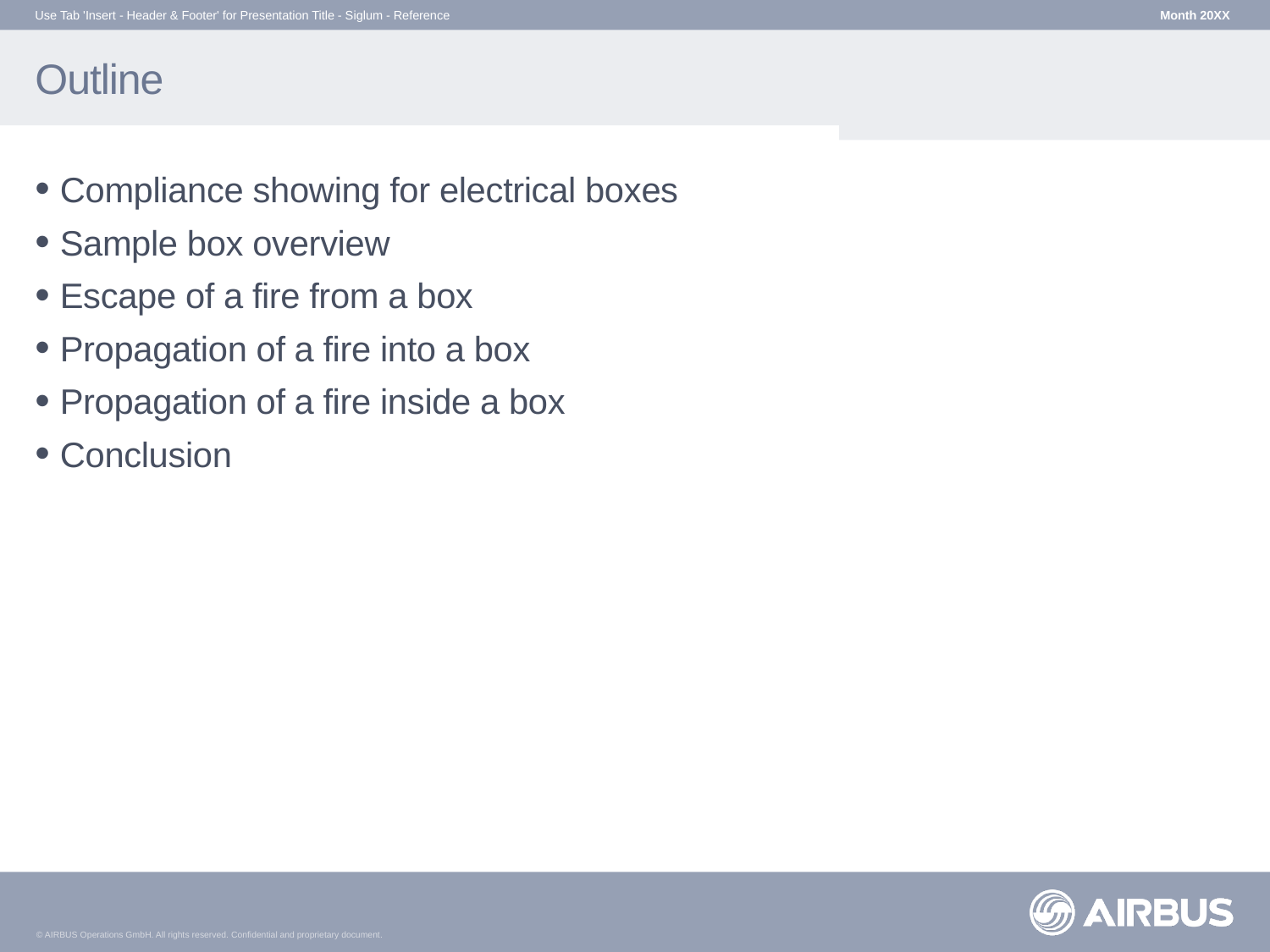

Use Tab 'Insert - Header & Footer' for Presentation Title - Siglum - Reference
Month 20XX
# Outline
Compliance showing for electrical boxes
Sample box overview
Escape of a fire from a box
Propagation of a fire into a box
Propagation of a fire inside a box
Conclusion